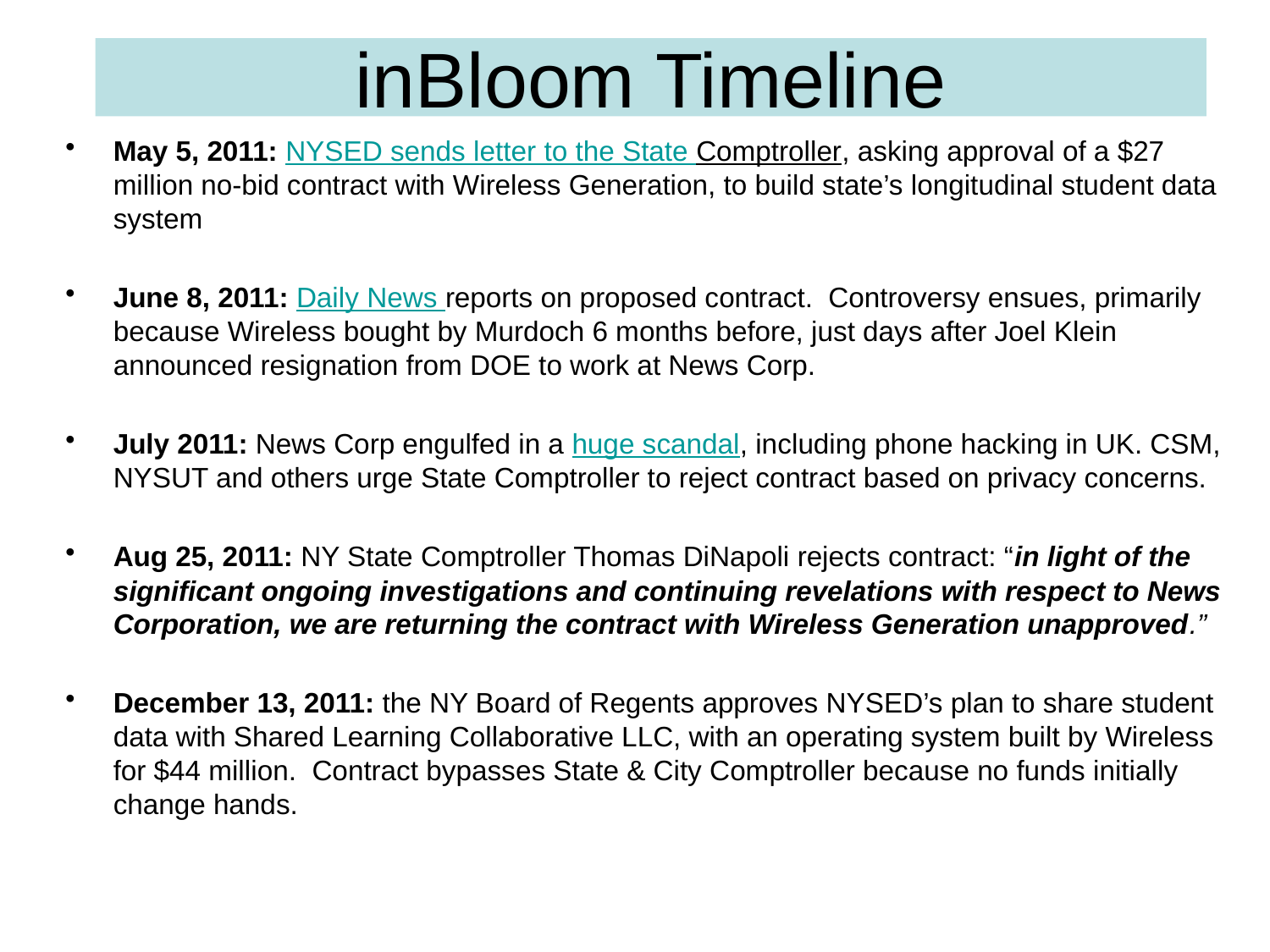

# inBloom Timeline
May 5, 2011: NYSED sends letter to the State Comptroller, asking approval of a $27 million no-bid contract with Wireless Generation, to build state’s longitudinal student data system

June 8, 2011: Daily News reports on proposed contract.  Controversy ensues, primarily because Wireless bought by Murdoch 6 months before, just days after Joel Klein announced resignation from DOE to work at News Corp.

July 2011: News Corp engulfed in a huge scandal, including phone hacking in UK. CSM, NYSUT and others urge State Comptroller to reject contract based on privacy concerns.

Aug 25, 2011: NY State Comptroller Thomas DiNapoli rejects contract: “in light of the significant ongoing investigations and continuing revelations with respect to News Corporation, we are returning the contract with Wireless Generation unapproved.”

December 13, 2011: the NY Board of Regents approves NYSED’s plan to share student data with Shared Learning Collaborative LLC, with an operating system built by Wireless for $44 million.  Contract bypasses State & City Comptroller because no funds initially change hands.